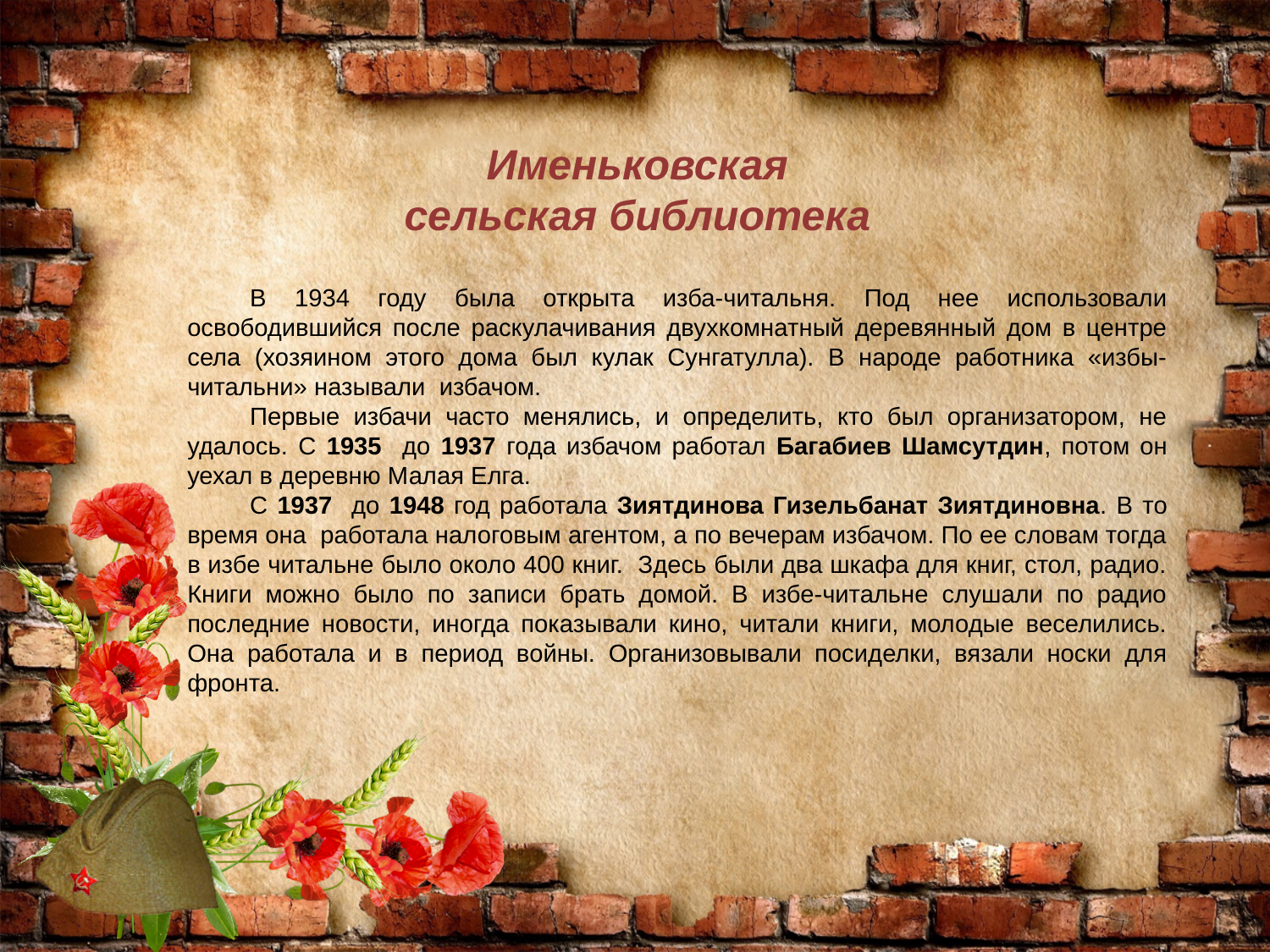

Именьковская сельская библиотека
В 1934 году была открыта изба-читальня. Под нее использовали освободившийся после раскулачивания двухкомнатный деревянный дом в центре села (хозяином этого дома был кулак Сунгатулла). В народе работника «избы-читальни» называли  избачом.
Первые избачи часто менялись, и определить, кто был организатором, не удалось. С 1935  до 1937 года избачом работал Багабиев Шамсутдин, потом он уехал в деревню Малая Елга.
С 1937  до 1948 год работала Зиятдинова Гизельбанат Зиятдиновна. В то время она  работала налоговым агентом, а по вечерам избачом. По ее словам тогда в избе читальне было около 400 книг.  Здесь были два шкафа для книг, стол, радио. Книги можно было по записи брать домой. В избе-читальне слушали по радио последние новости, иногда показывали кино, читали книги, молодые веселились. Она работала и в период войны. Организовывали посиделки, вязали носки для фронта.